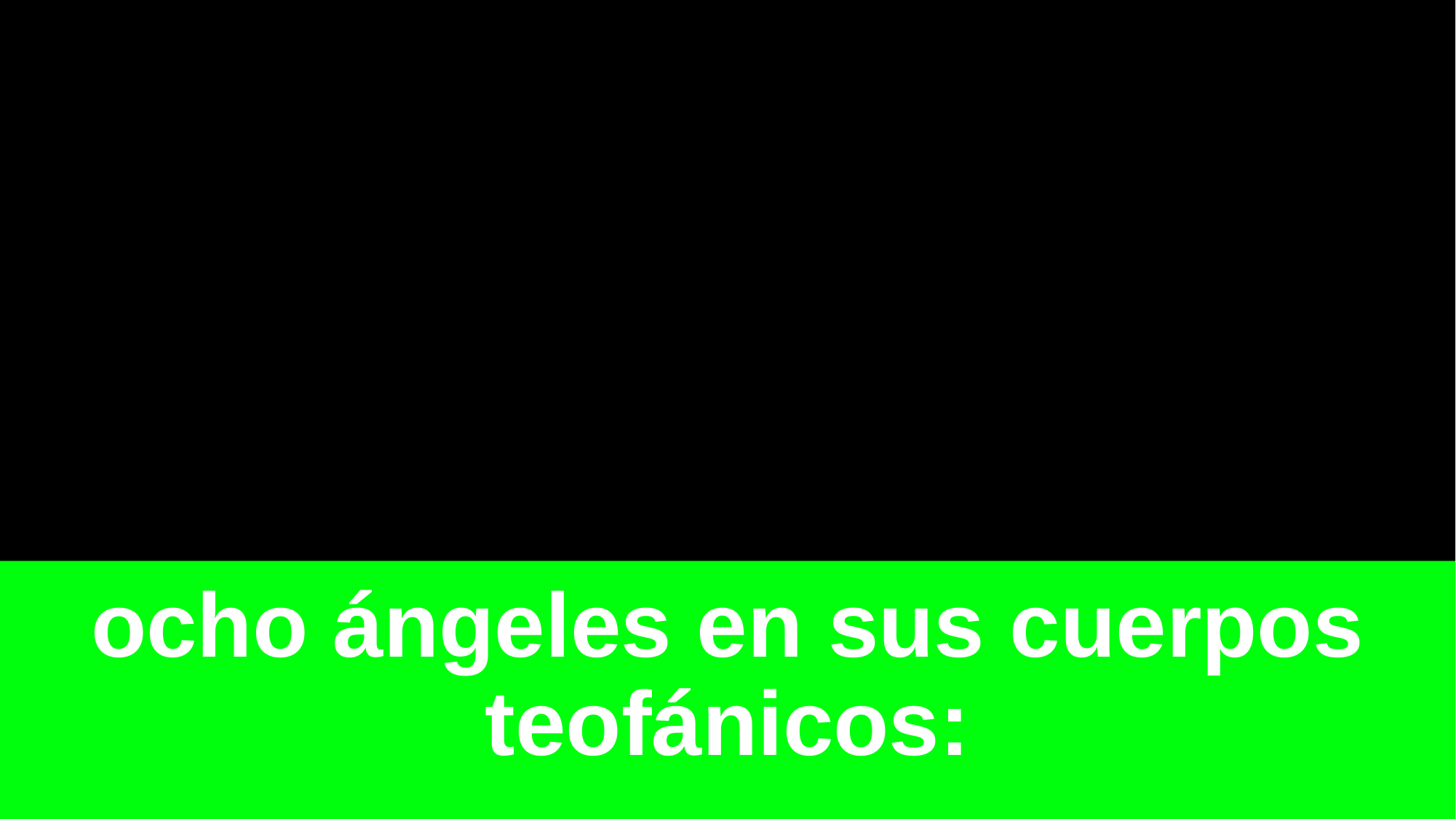

# ocho ángeles en sus cuerpos teofánicos: